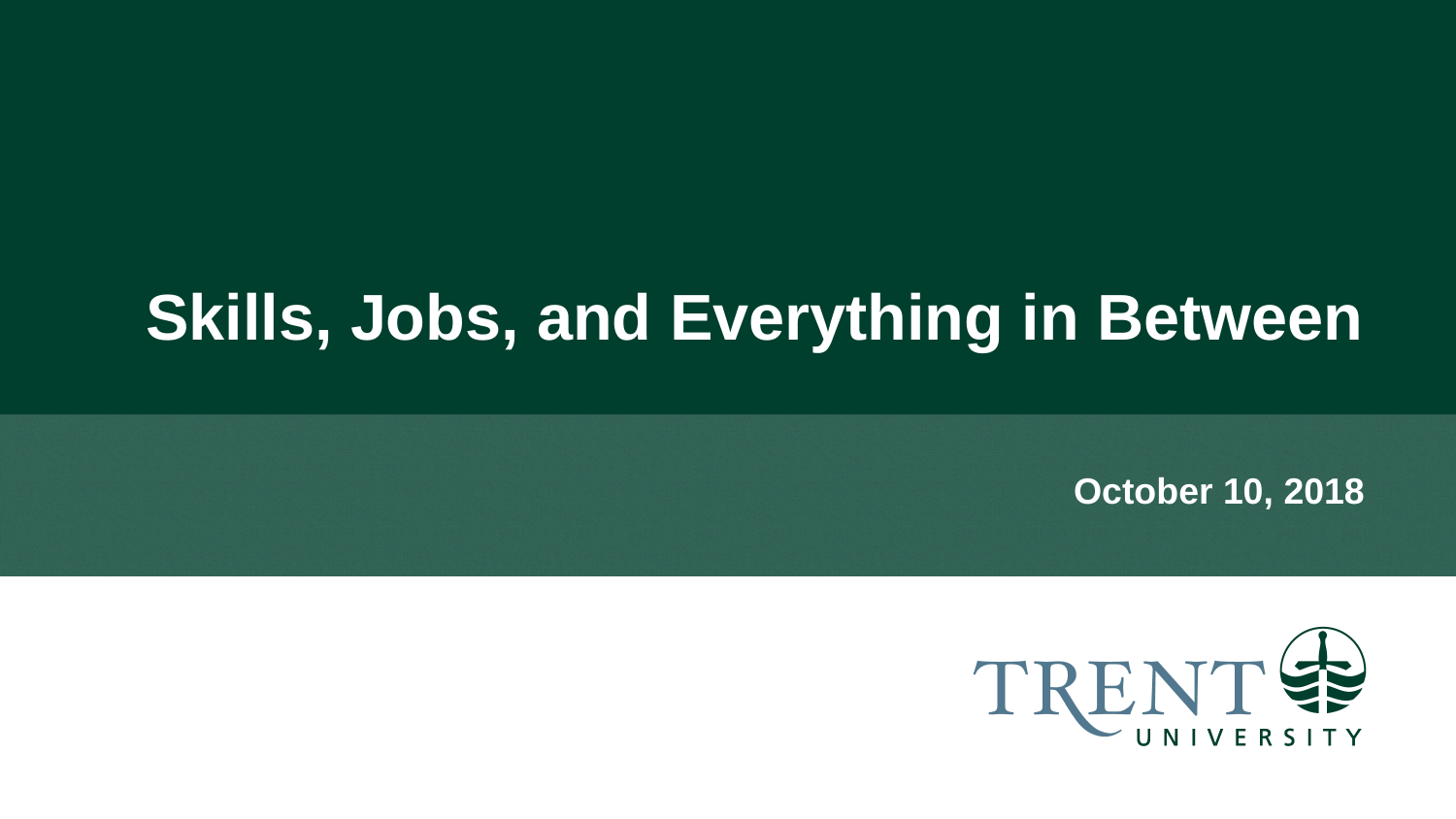

# Skills, Jobs, and Everything in Between
October 10, 2018